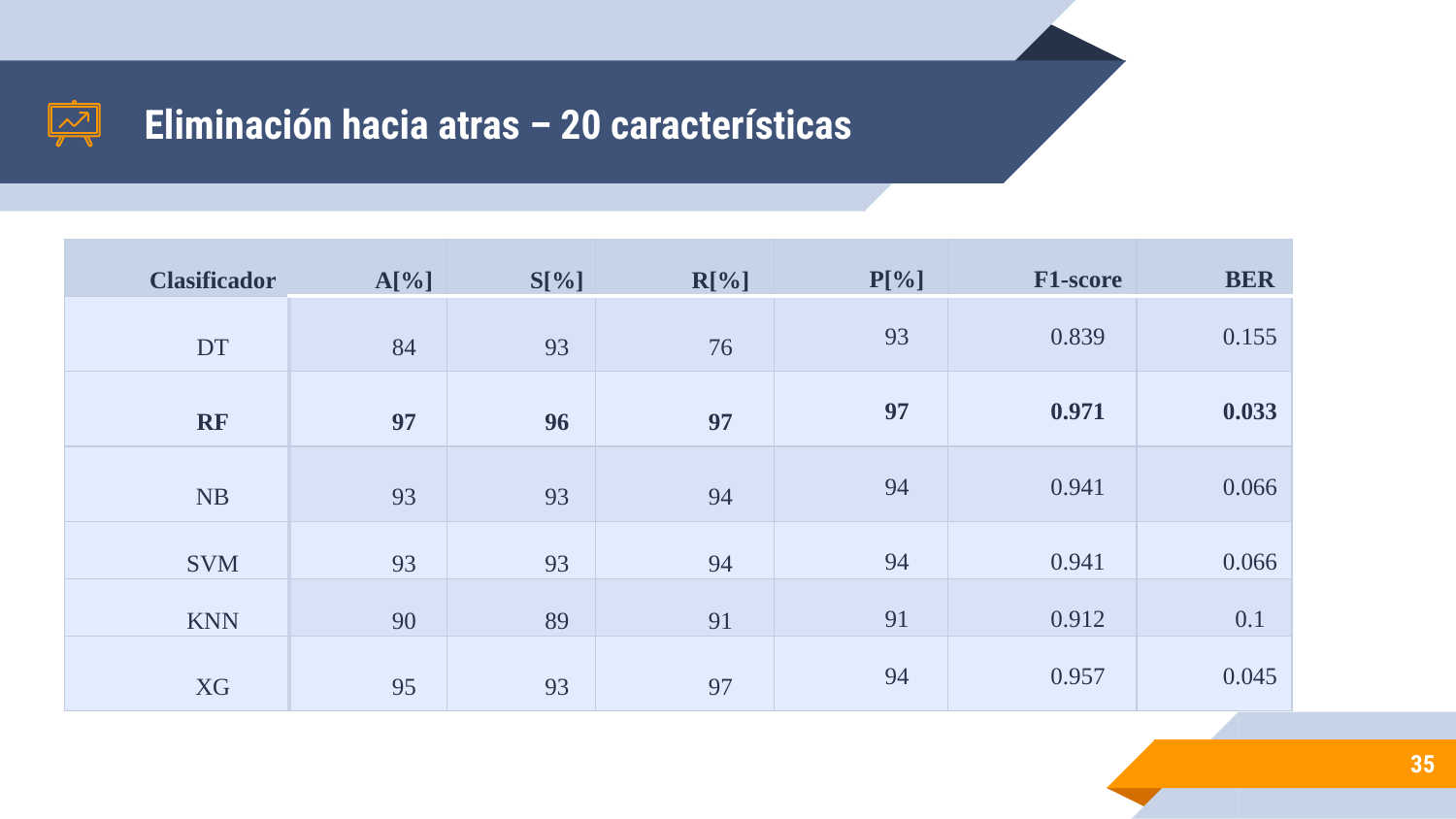

# Eliminación hacia atras – 20 características

| Clasificador | A[%] | S[%] | R[%] | P[%] | F1-score | BER |
| --- | --- | --- | --- | --- | --- | --- |
| DT | 84 | 93 | 76 | 93 | 0.839 | 0.155 |
| RF | 97 | 96 | 97 | 97 | 0.971 | 0.033 |
| NB | 93 | 93 | 94 | 94 | 0.941 | 0.066 |
| SVM | 93 | 93 | 94 | 94 | 0.941 | 0.066 |
| KNN | 90 | 89 | 91 | 91 | 0.912 | 0.1 |
| XG | 95 | 93 | 97 | 94 | 0.957 | 0.045 |
35